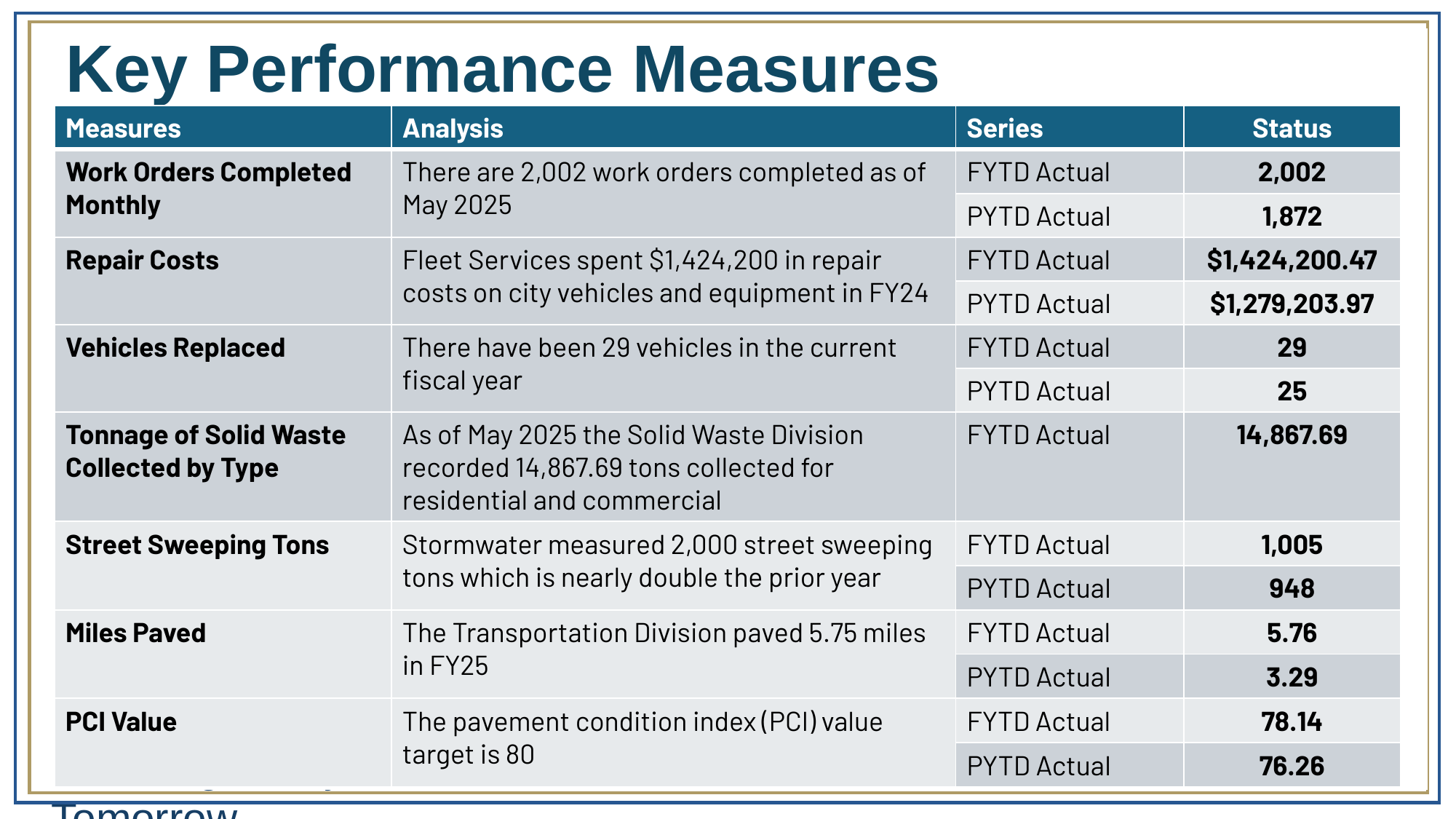

# Key Performance Measures

| Measures | Analysis | Series | Status |
| --- | --- | --- | --- |
| Work Orders Completed Monthly | There are 2,002 work orders completed as of May 2025 | FYTD Actual | 2,002 |
|  |  | PYTD Actual | 1,872 |
| Repair Costs | Fleet Services spent $1,424,200 in repair costs on city vehicles and equipment in FY24 | FYTD Actual | $1,424,200.47 |
|  |  | PYTD Actual | $1,279,203.97 |
| Vehicles Replaced | There have been 29 vehicles in the current fiscal year | FYTD Actual | 29 |
|  |  | PYTD Actual | 25 |
| Tonnage of Solid Waste Collected by Type | As of May 2025 the Solid Waste Division recorded 14,867.69 tons collected for residential and commercial | FYTD Actual | 14,867.69 |
| Street Sweeping Tons | Stormwater measured 2,000 street sweeping tons which is nearly double the prior year | FYTD Actual | 1,005 |
|  |  | PYTD Actual | 948 |
| Miles Paved | The Transportation Division paved 5.75 miles in FY25 | FYTD Actual | 5.76 |
|  |  | PYTD Actual | 3.29 |
| PCI Value | The pavement condition index (PCI) value target is 80 | FYTD Actual | 78.14 |
|  |  | PYTD Actual | 76.26 |